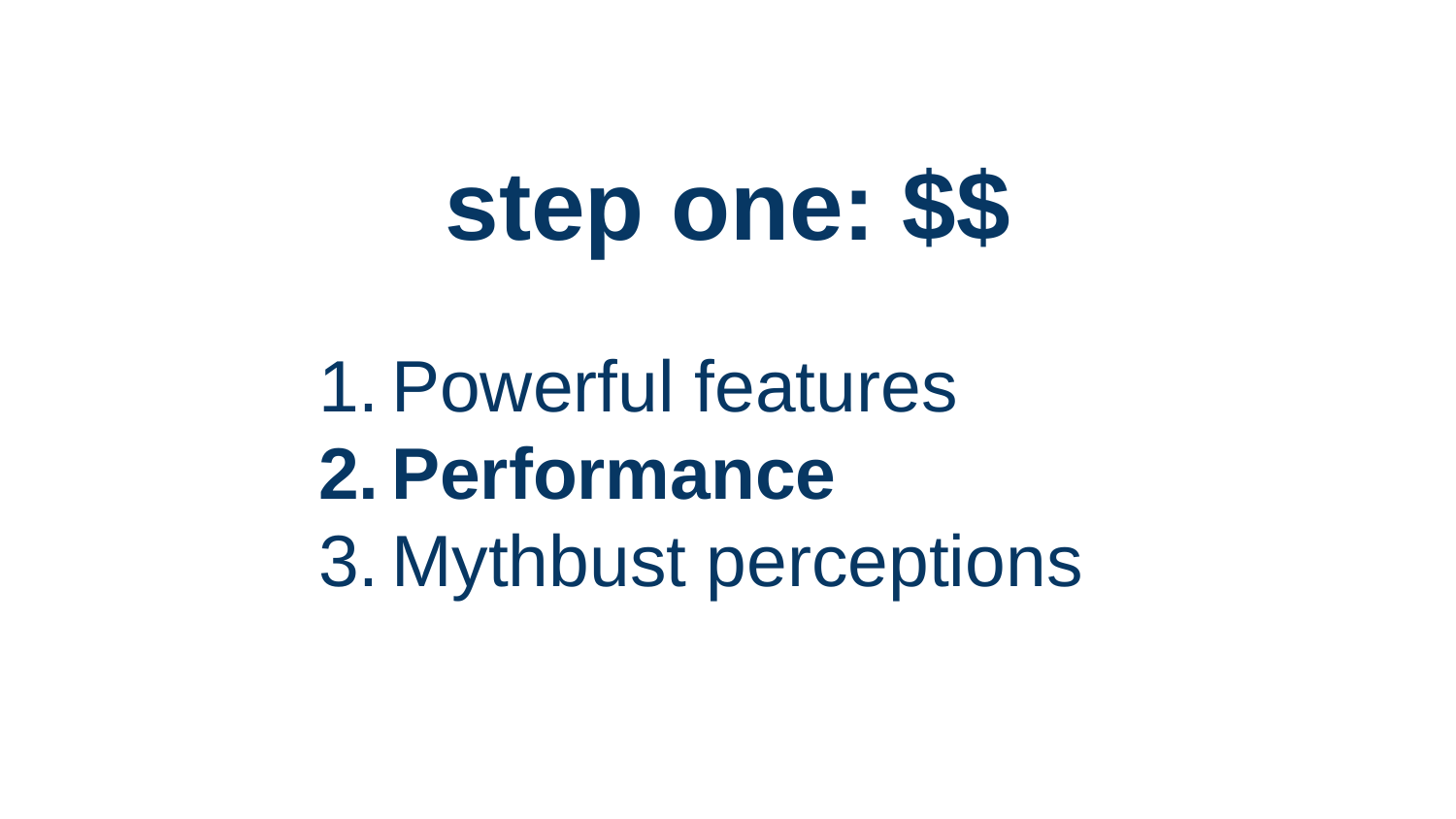

step one: $$

Powerful features
Performance
Mythbust perceptions